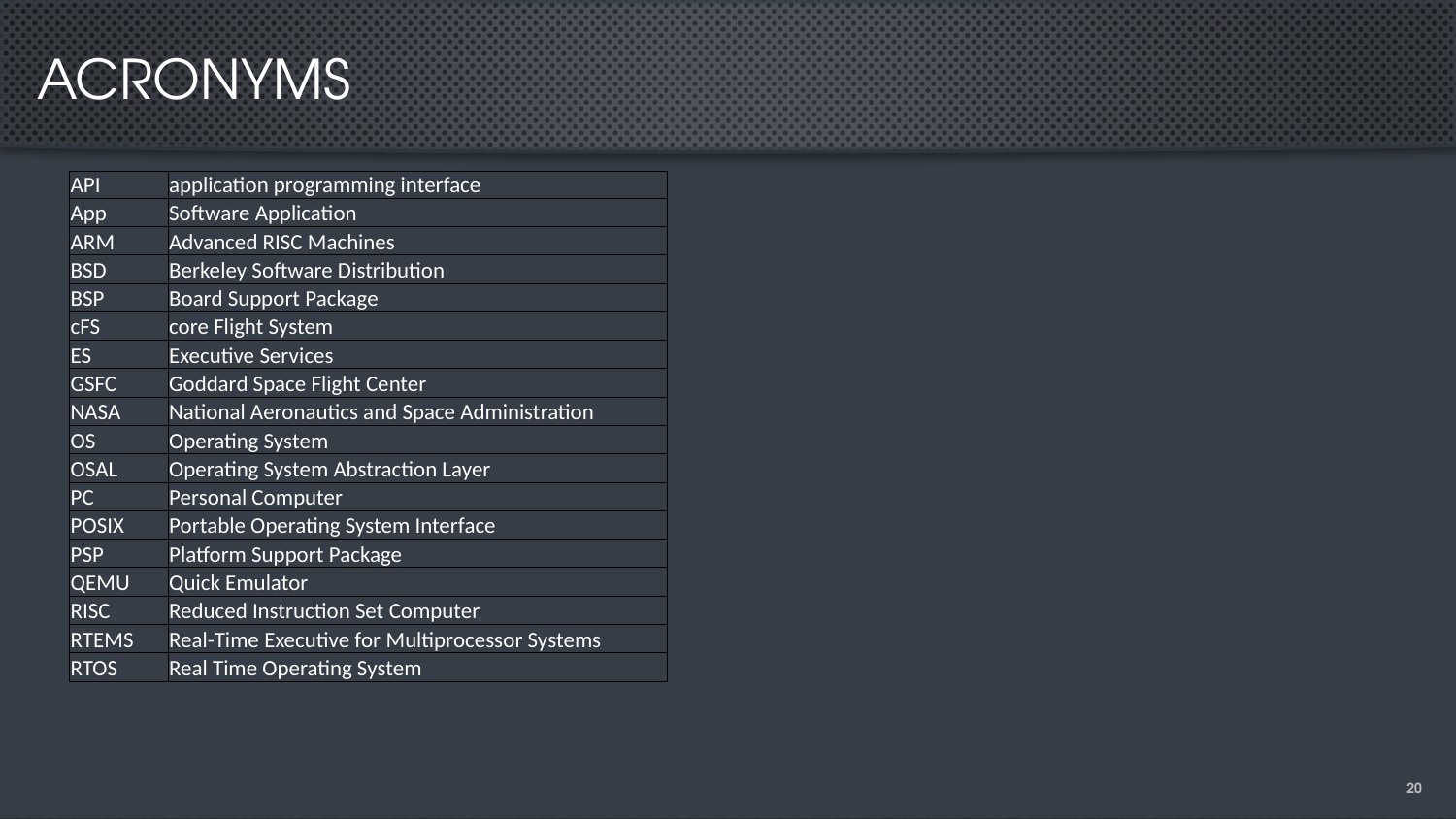

# Acronyms
| API | application programming interface |
| --- | --- |
| App | Software Application |
| ARM | Advanced RISC Machines |
| BSD | Berkeley Software Distribution |
| BSP | Board Support Package |
| cFS | core Flight System |
| ES | Executive Services |
| GSFC | Goddard Space Flight Center |
| NASA | National Aeronautics and Space Administration |
| OS | Operating System |
| OSAL | Operating System Abstraction Layer |
| PC | Personal Computer |
| POSIX | Portable Operating System Interface |
| PSP | Platform Support Package |
| QEMU | Quick Emulator |
| RISC | Reduced Instruction Set Computer |
| RTEMS | Real-Time Executive for Multiprocessor Systems |
| RTOS | Real Time Operating System |
20